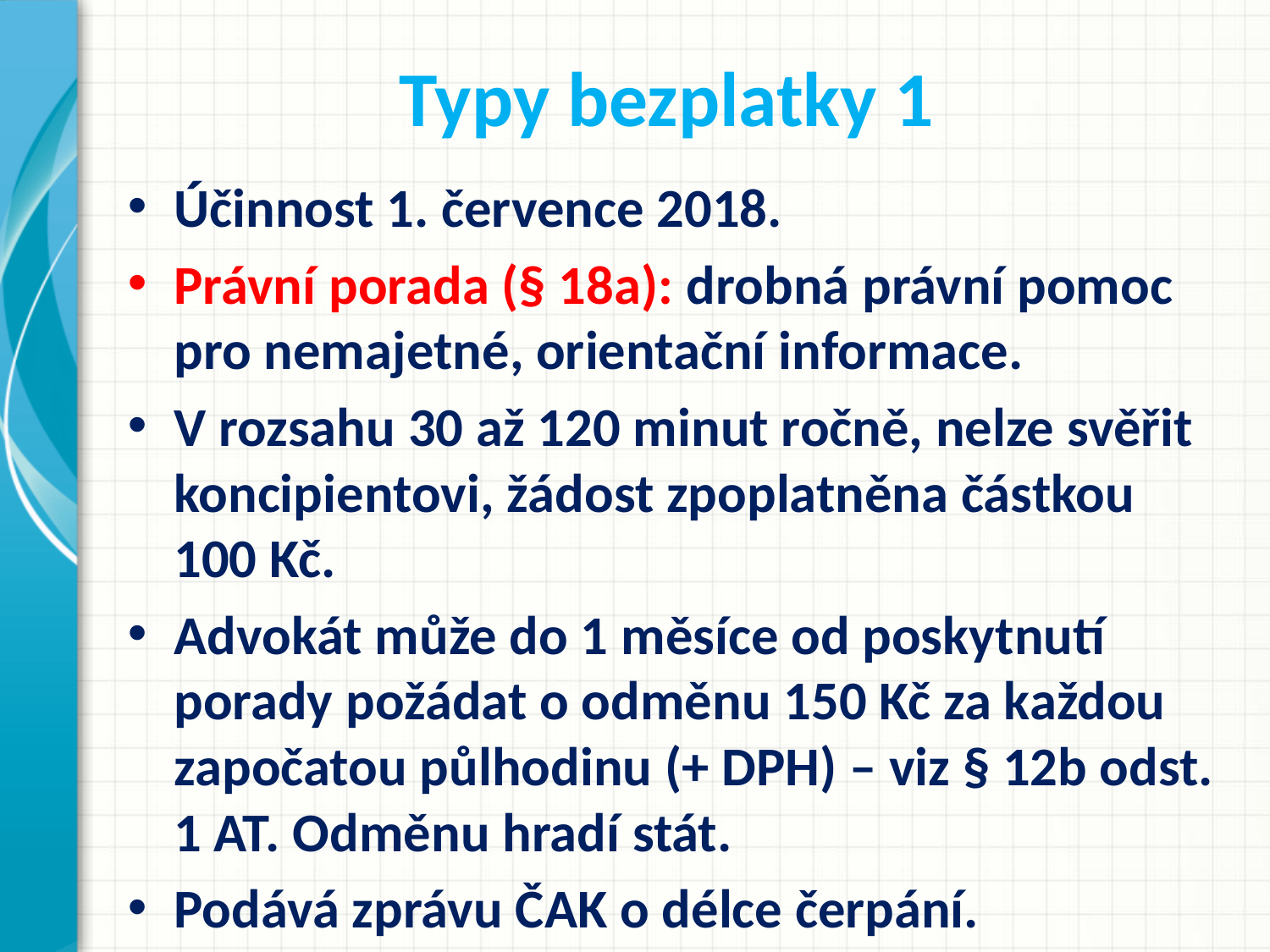

# Typy bezplatky 1
Účinnost 1. července 2018.
Právní porada (§ 18a): drobná právní pomoc pro nemajetné, orientační informace.
V rozsahu 30 až 120 minut ročně, nelze svěřit koncipientovi, žádost zpoplatněna částkou 100 Kč.
Advokát může do 1 měsíce od poskytnutí porady požádat o odměnu 150 Kč za každou započatou půlhodinu (+ DPH) – viz § 12b odst. 1 AT. Odměnu hradí stát.
Podává zprávu ČAK o délce čerpání.